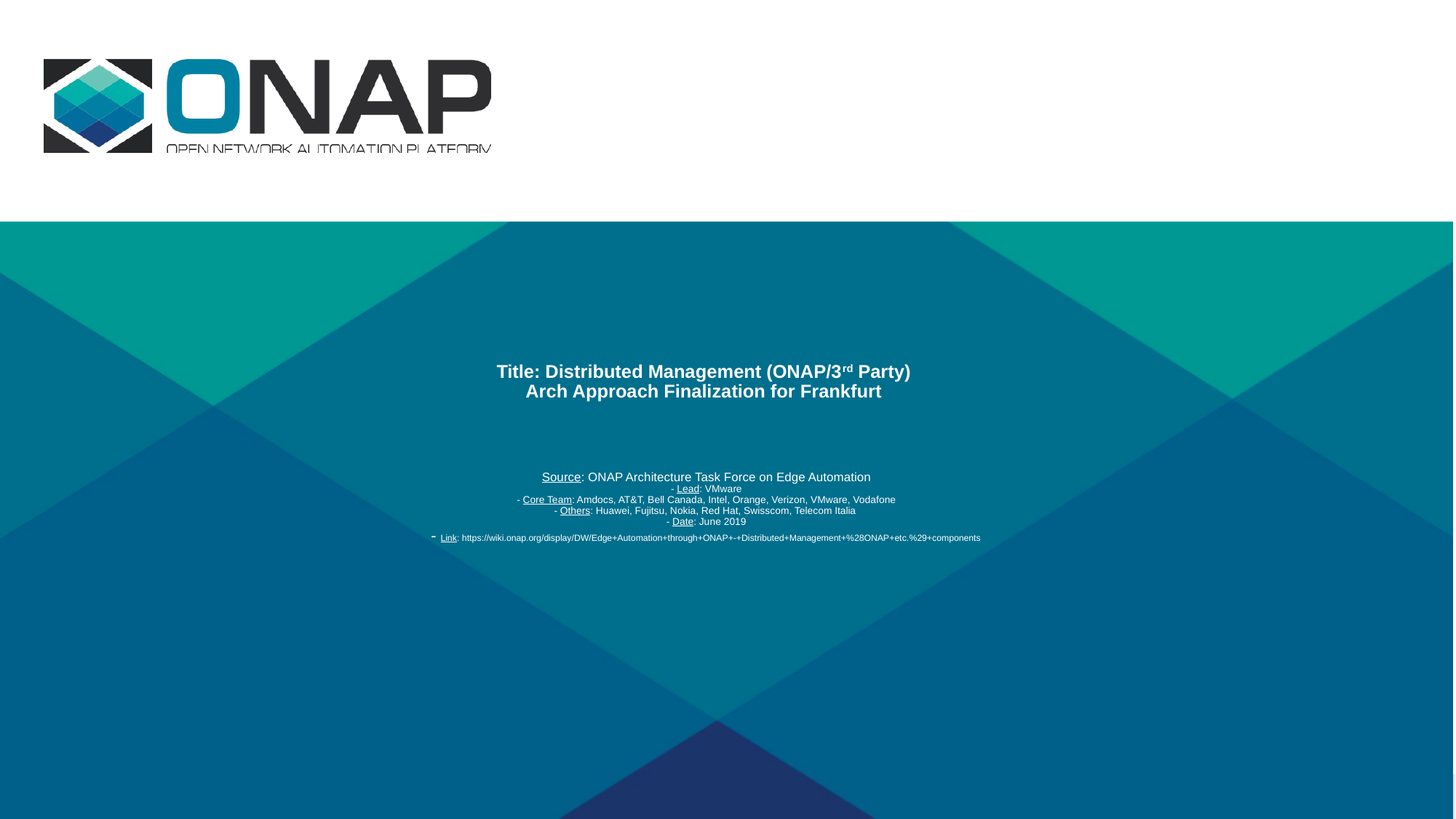

# Title: Distributed Management (ONAP/3rd Party) Arch Approach Finalization for Frankfurt Source: ONAP Architecture Task Force on Edge Automation - Lead: VMware - Core Team: Amdocs, AT&T, Bell Canada, Intel, Orange, Verizon, VMware, Vodafone - Others: Huawei, Fujitsu, Nokia, Red Hat, Swisscom, Telecom Italia - Date: June 2019 - Link: https://wiki.onap.org/display/DW/Edge+Automation+through+ONAP+-+Distributed+Management+%28ONAP+etc.%29+components